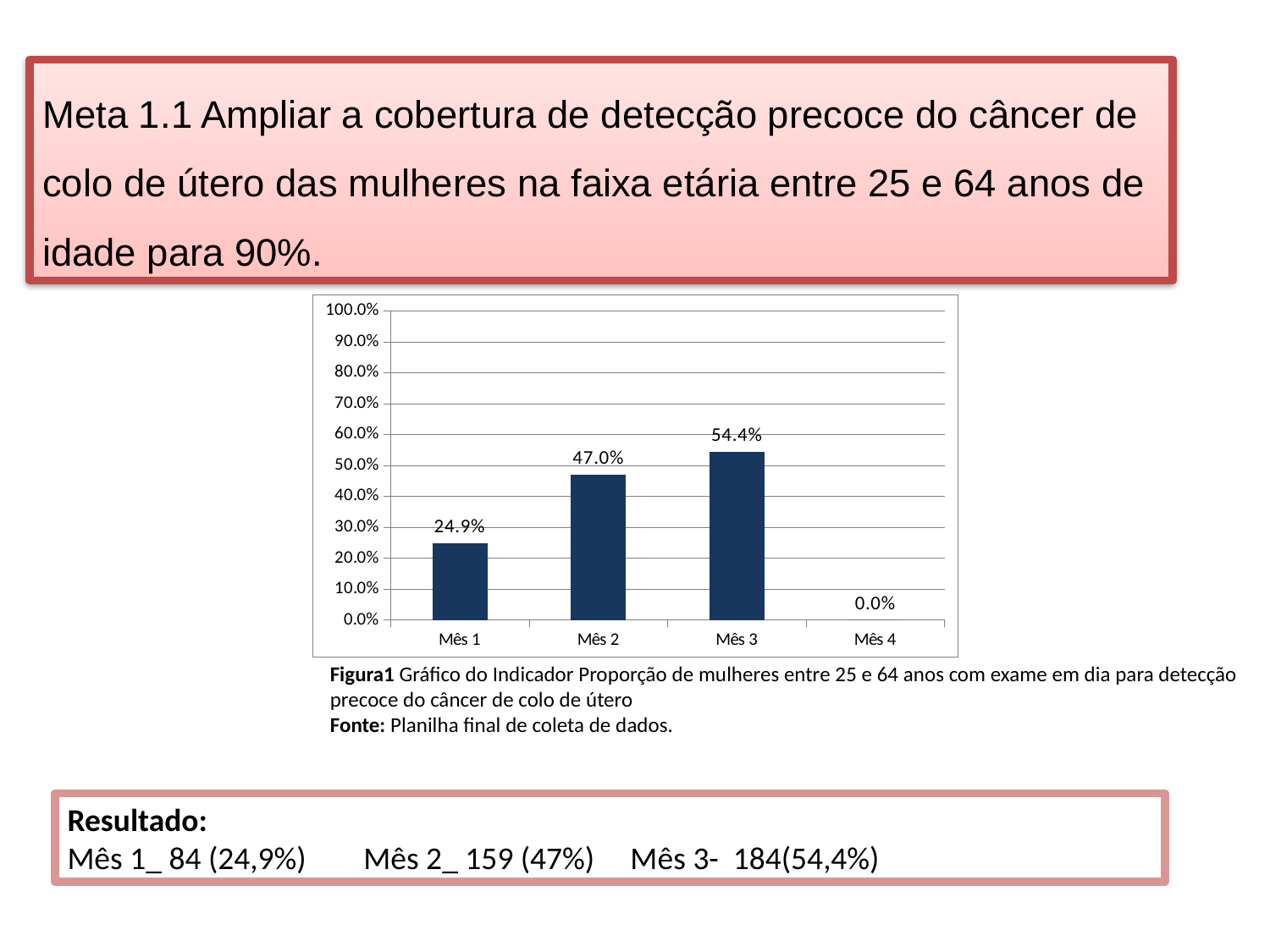

# Meta 1.1 Ampliar a cobertura de detecção precoce do câncer de colo de útero das mulheres na faixa etária entre 25 e 64 anos de idade para 90%.

### Chart

| Category | Proporção de mulheres entre 25 e 64 anos com exame em dia para detecção precoce do câncer de colo de útero |
|---|---|
| Mês 1 | 0.2485207100591716 |
| Mês 2 | 0.47041420118343363 |
| Mês 3 | 0.5443786982248526 |
| Mês 4 | 0.0 |
Figura1 Gráfico do Indicador Proporção de mulheres entre 25 e 64 anos com exame em dia para detecção precoce do câncer de colo de útero
Fonte: Planilha final de coleta de dados.
Resultado:
Mês 1_ 84 (24,9%)        Mês 2_ 159 (47%)     Mês 3-  184(54,4%)